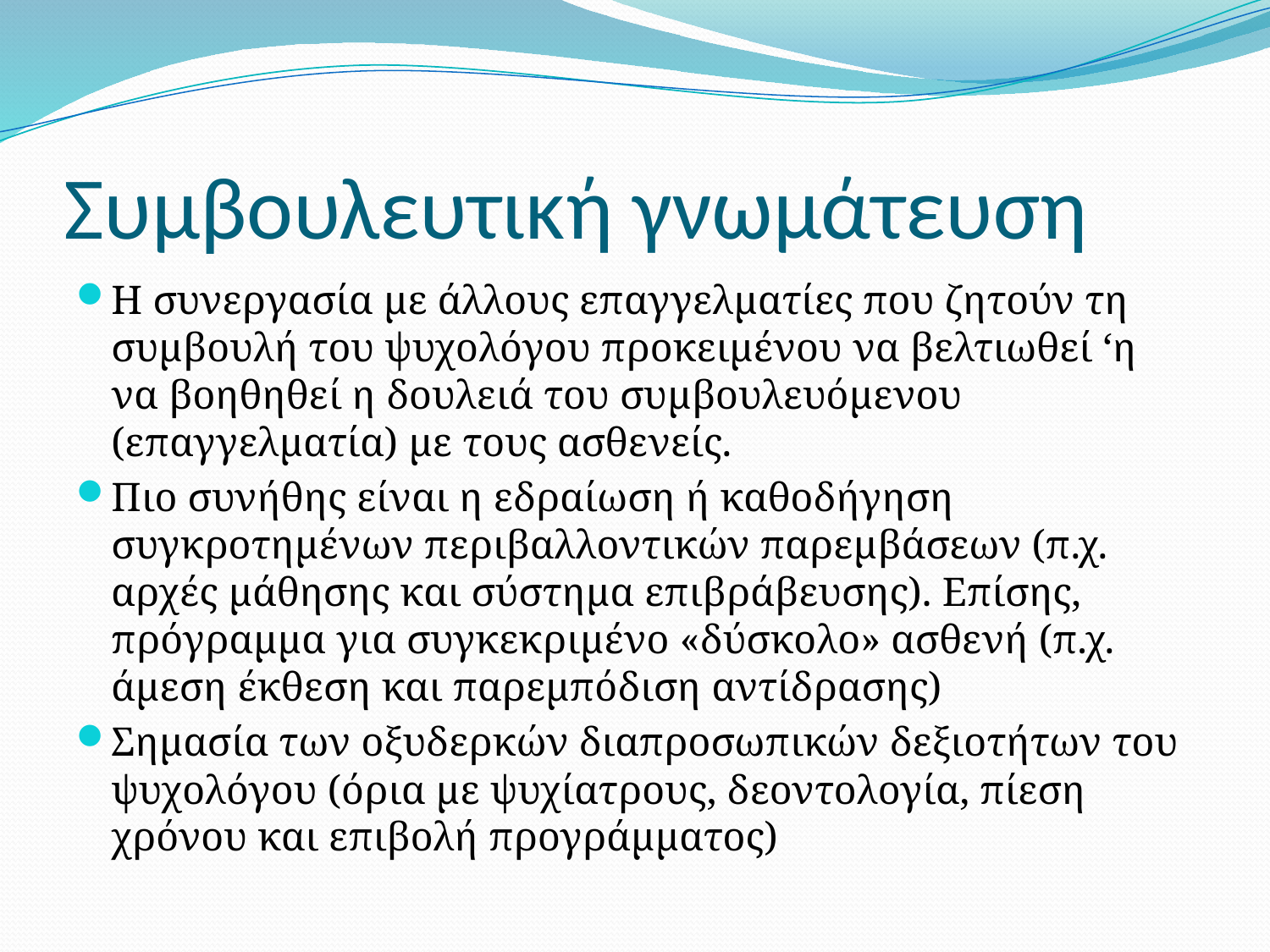

# Συμβουλευτική γνωμάτευση
Η συνεργασία με άλλους επαγγελματίες που ζητούν τη συμβουλή του ψυχολόγου προκειμένου να βελτιωθεί ‘η να βοηθηθεί η δουλειά του συμβουλευόμενου (επαγγελματία) με τους ασθενείς.
Πιο συνήθης είναι η εδραίωση ή καθοδήγηση συγκροτημένων περιβαλλοντικών παρεμβάσεων (π.χ. αρχές μάθησης και σύστημα επιβράβευσης). Επίσης, πρόγραμμα για συγκεκριμένο «δύσκολο» ασθενή (π.χ. άμεση έκθεση και παρεμπόδιση αντίδρασης)
Σημασία των οξυδερκών διαπροσωπικών δεξιοτήτων του ψυχολόγου (όρια με ψυχίατρους, δεοντολογία, πίεση χρόνου και επιβολή προγράμματος)